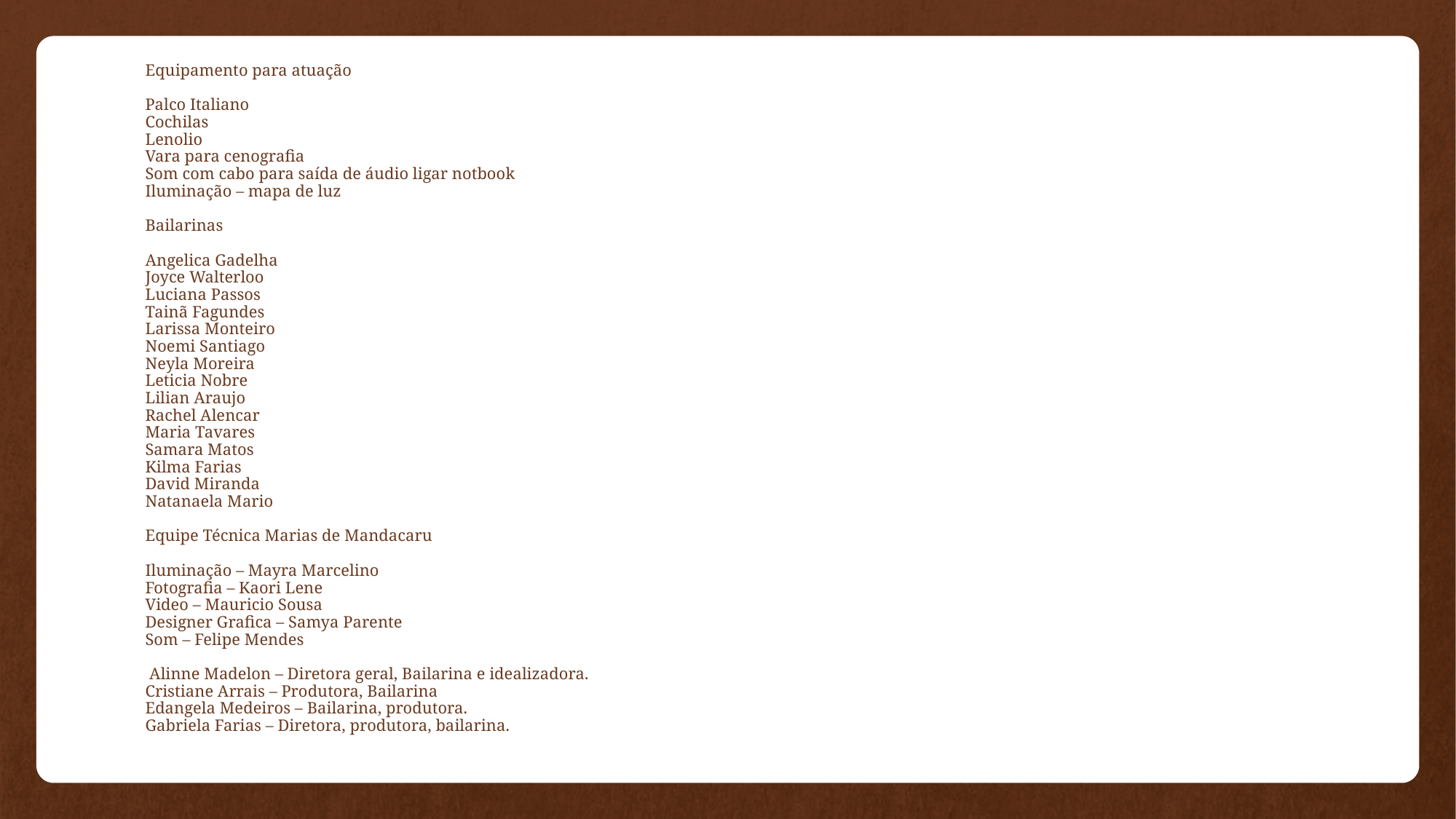

Equipamento para atuação
Palco Italiano
Cochilas
Lenolio
Vara para cenografia
Som com cabo para saída de áudio ligar notbook
Iluminação – mapa de luz
Bailarinas
Angelica Gadelha
Joyce Walterloo
Luciana Passos
Tainã Fagundes
Larissa Monteiro
Noemi Santiago
Neyla Moreira
Leticia Nobre
Lilian Araujo
Rachel Alencar
Maria Tavares
Samara Matos
Kilma Farias
David Miranda
Natanaela Mario
Equipe Técnica Marias de Mandacaru
Iluminação – Mayra Marcelino
Fotografia – Kaori Lene
Video – Mauricio Sousa
Designer Grafica – Samya Parente
Som – Felipe Mendes
 Alinne Madelon – Diretora geral, Bailarina e idealizadora.
Cristiane Arrais – Produtora, Bailarina
Edangela Medeiros – Bailarina, produtora.
Gabriela Farias – Diretora, produtora, bailarina.